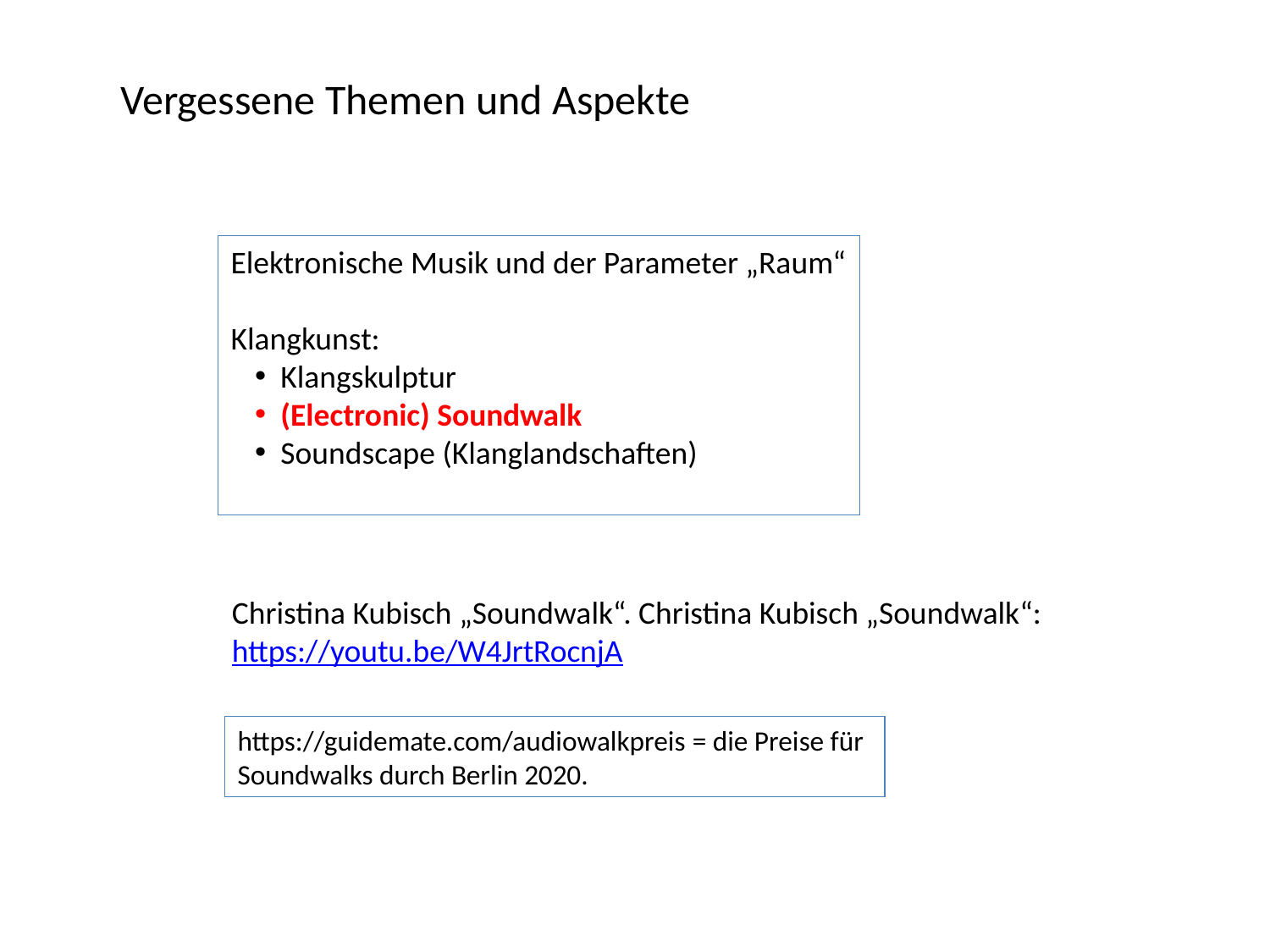

Vergessene Themen und Aspekte
Elektronische Musik und der Parameter „Raum“

Klangkunst:
Klangskulptur
(Electronic) Soundwalk
Soundscape (Klanglandschaften)

Christina Kubisch „Soundwalk“. Christina Kubisch „Soundwalk“:
https://youtu.be/W4JrtRocnjA

https://guidemate.com/audiowalkpreis = die Preise für Soundwalks durch Berlin 2020.